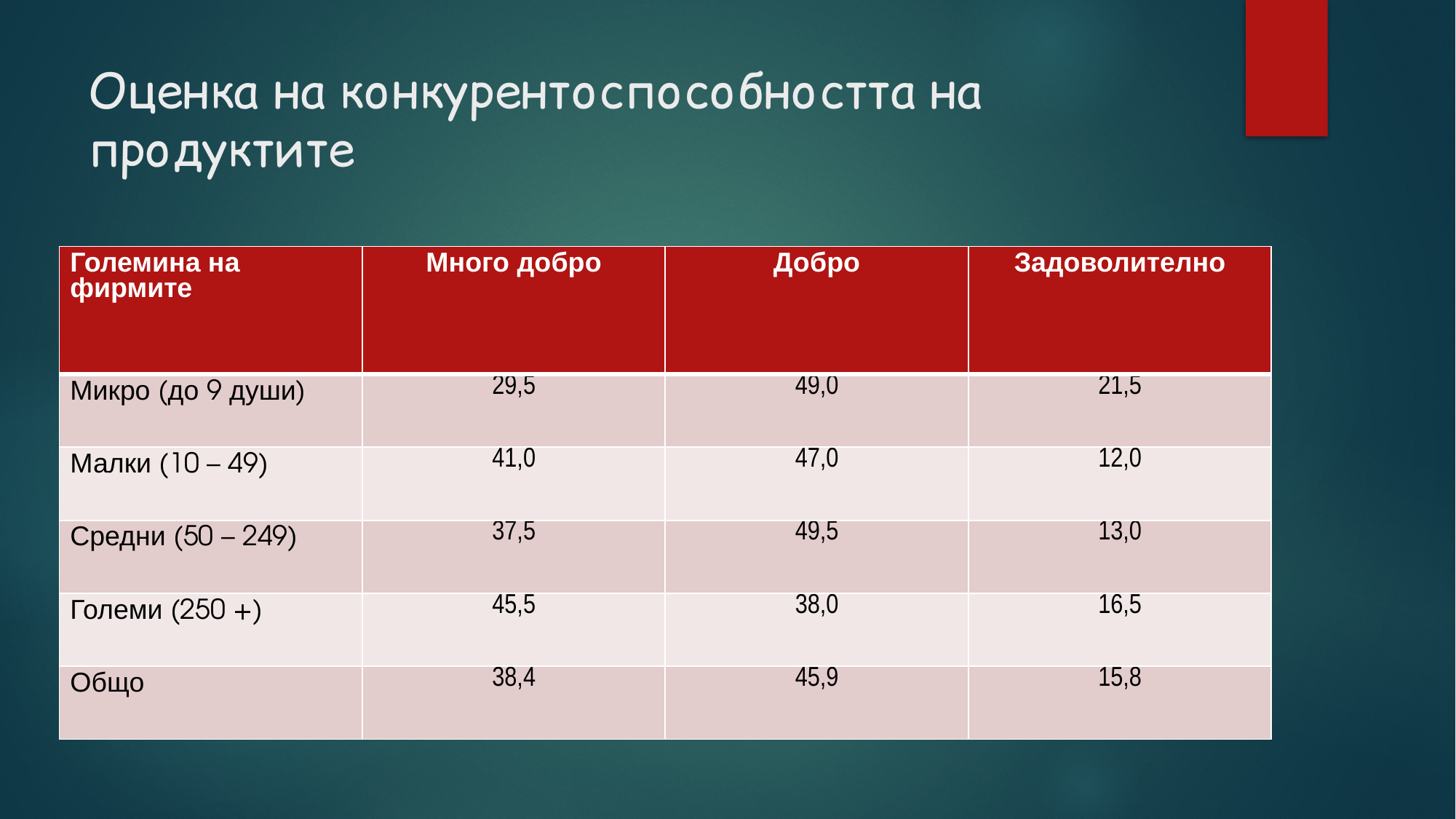

# Оценка на конкурентоспособността на продуктите
| Големина на фирмите | Много добро | Добро | Задоволително |
| --- | --- | --- | --- |
| Микро (до 9 души) | 29,5 | 49,0 | 21,5 |
| Малки (10 – 49) | 41,0 | 47,0 | 12,0 |
| Средни (50 – 249) | 37,5 | 49,5 | 13,0 |
| Големи (250 +) | 45,5 | 38,0 | 16,5 |
| Общо | 38,4 | 45,9 | 15,8 |